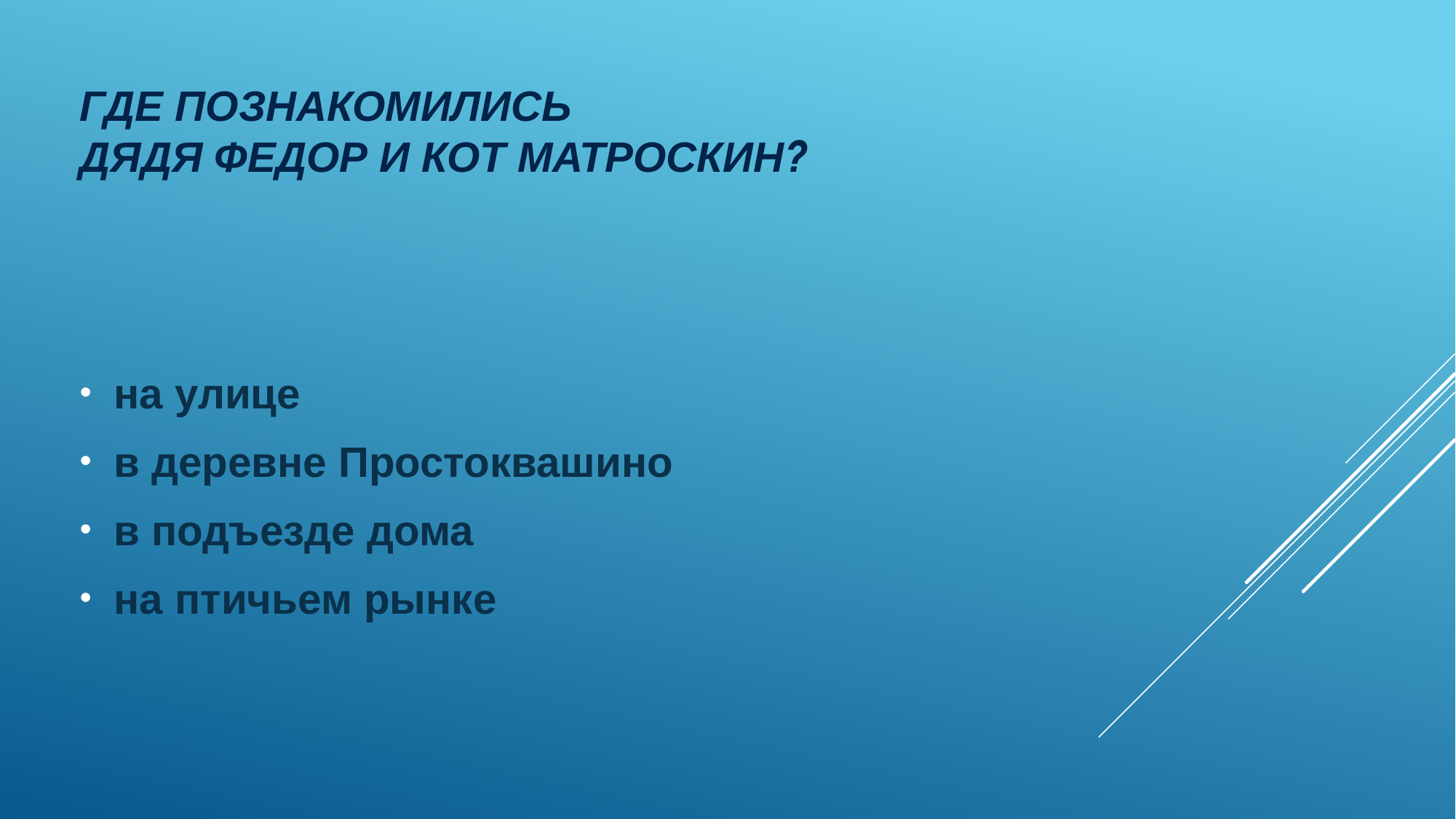

# Где познакомились дядя федор и кот матроскин?
на улице
в деревне Простоквашино
в подъезде дома
на птичьем рынке